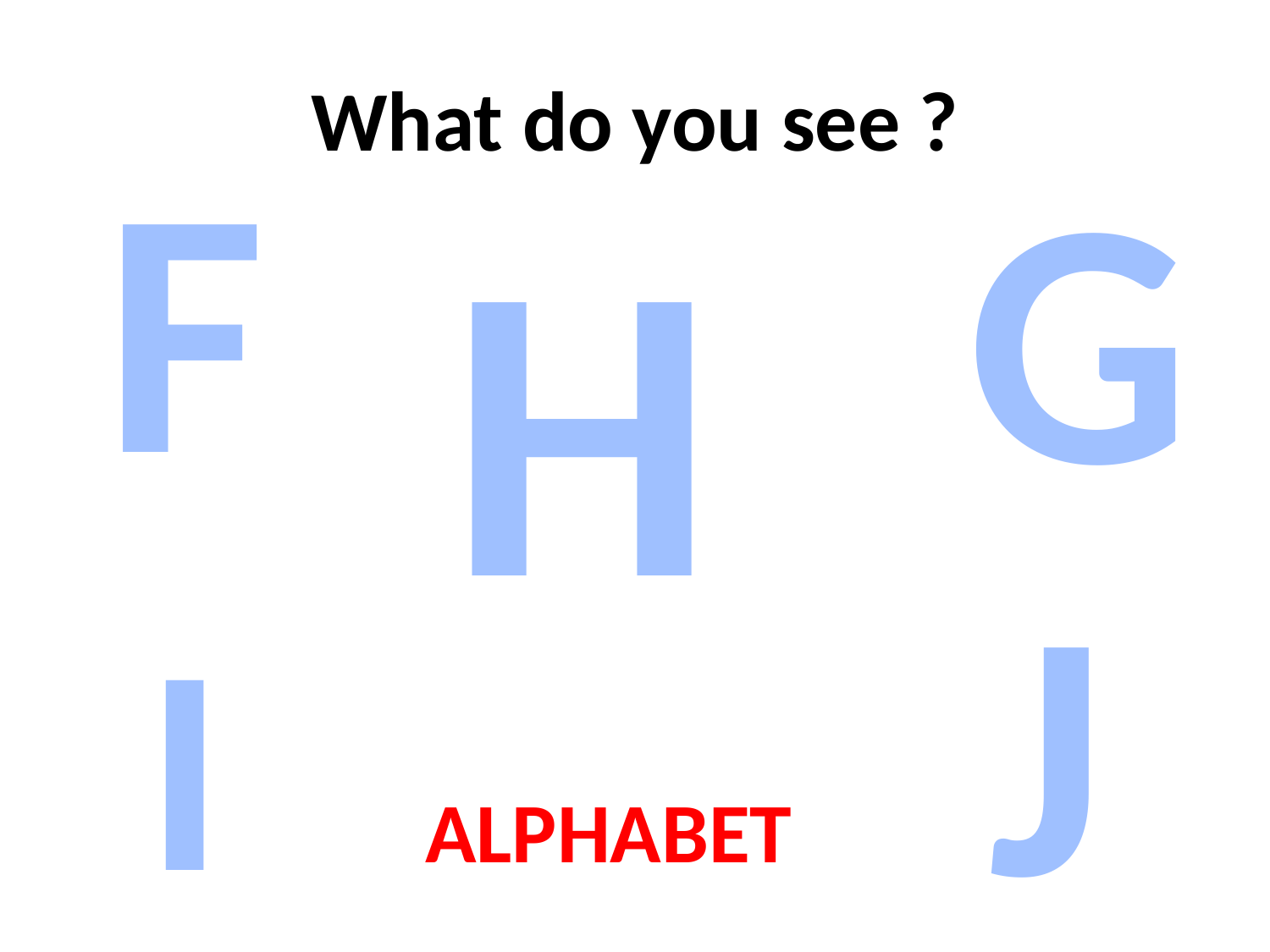

# What do you see ?
F
G
H
J
I
ALPHABET